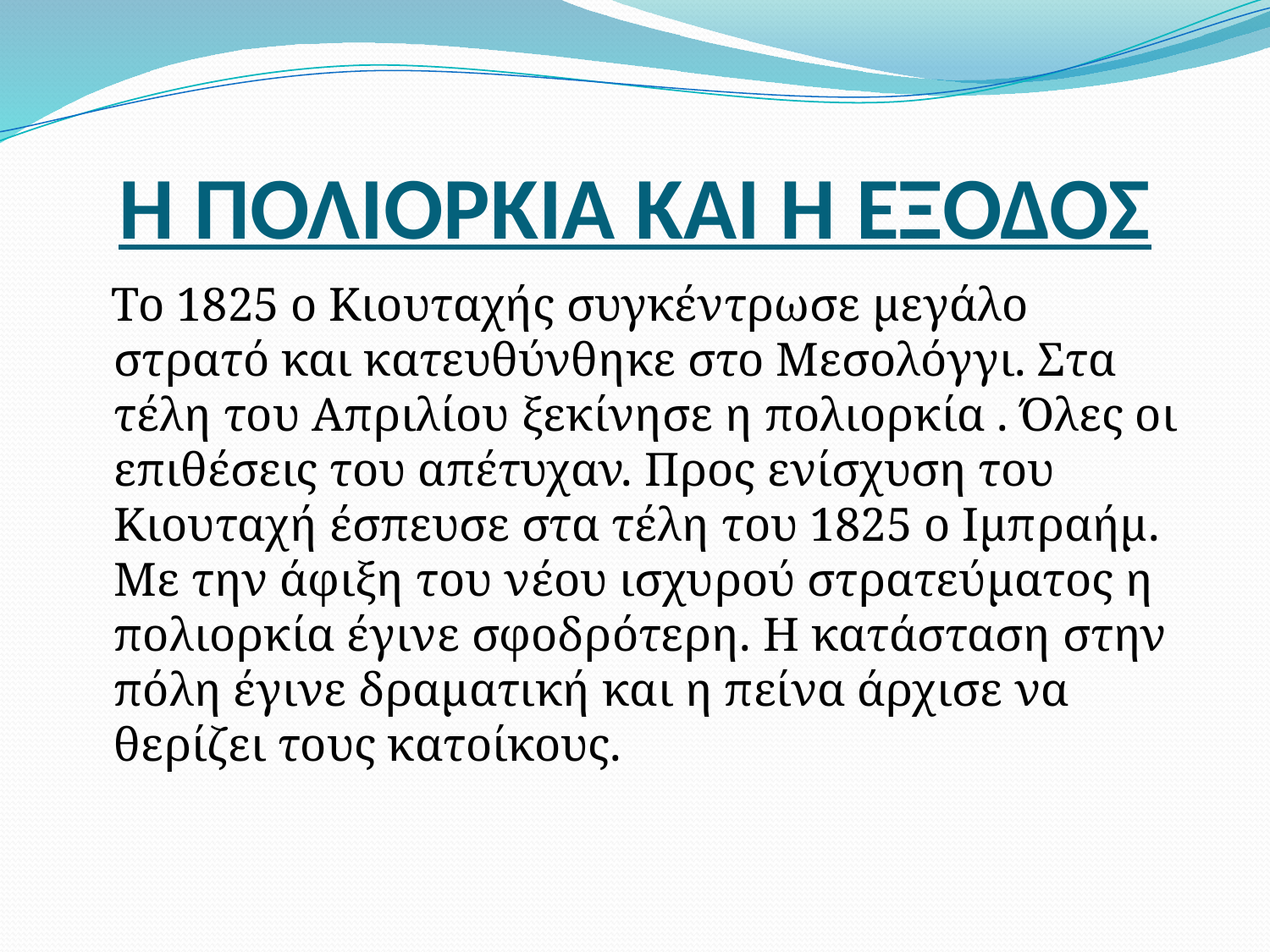

# Η ΠΟΛΙΟΡΚΙΑ ΚΑΙ Η ΕΞΟΔΟΣ
   Το 1825 ο Κιουταχής συγκέντρωσε μεγάλο στρατό και κατευθύνθηκε στο Μεσολόγγι. Στα τέλη του Απριλίου ξεκίνησε η πολιορκία . Όλες οι επιθέσεις του απέτυχαν. Προς ενίσχυση του Κιουταχή έσπευσε στα τέλη του 1825 ο Ιμπραήμ. Με την άφιξη του νέου ισχυρού στρατεύματος η πολιορκία έγινε σφοδρότερη. Η κατάσταση στην πόλη έγινε δραματική και η πείνα άρχισε να θερίζει τους κατοίκους.